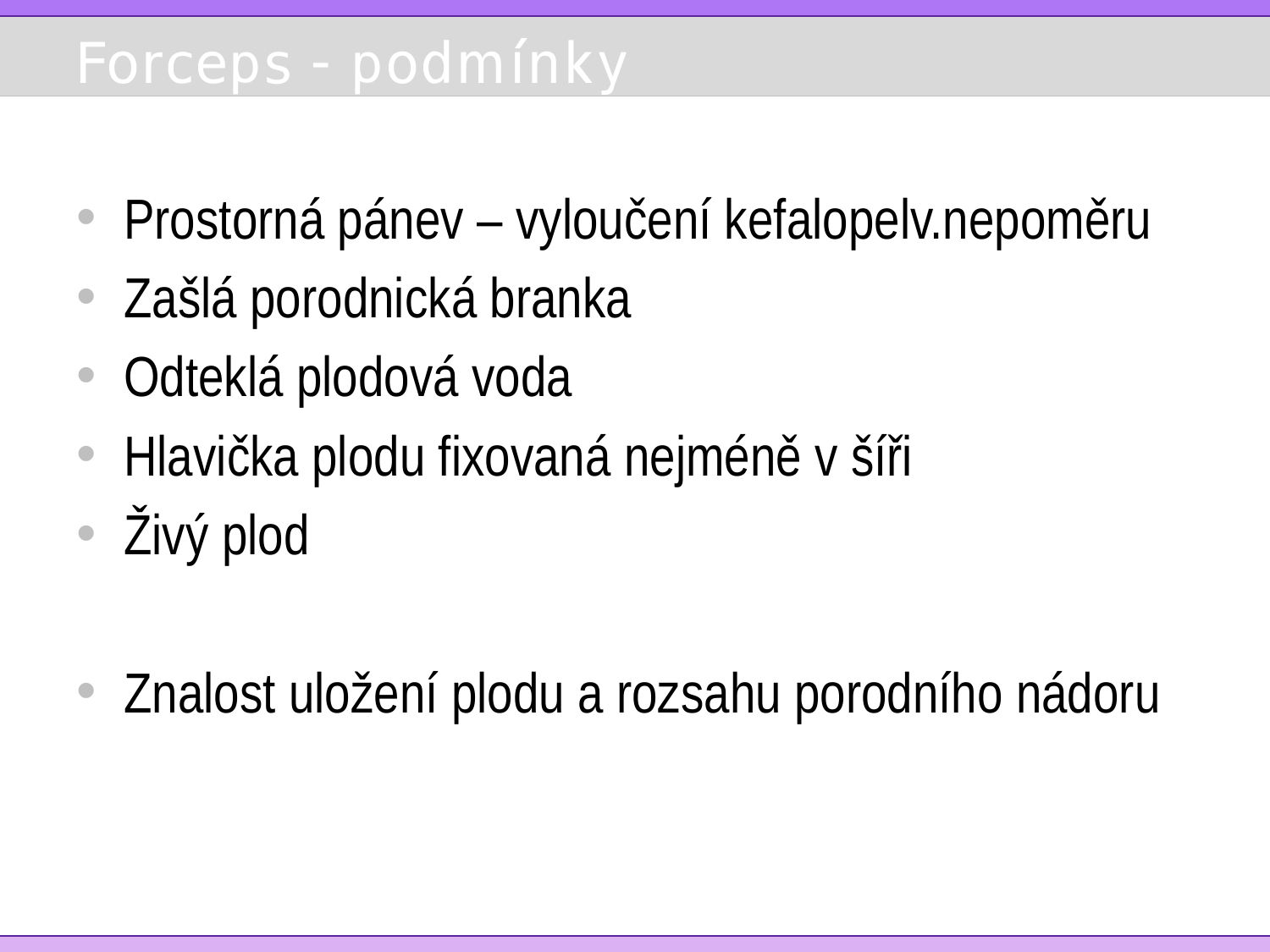

# Forceps - podmínky
Prostorná pánev – vyloučení kefalopelv.nepoměru
Zašlá porodnická branka
Odteklá plodová voda
Hlavička plodu fixovaná nejméně v šíři
Živý plod

Znalost uložení plodu a rozsahu porodního nádoru